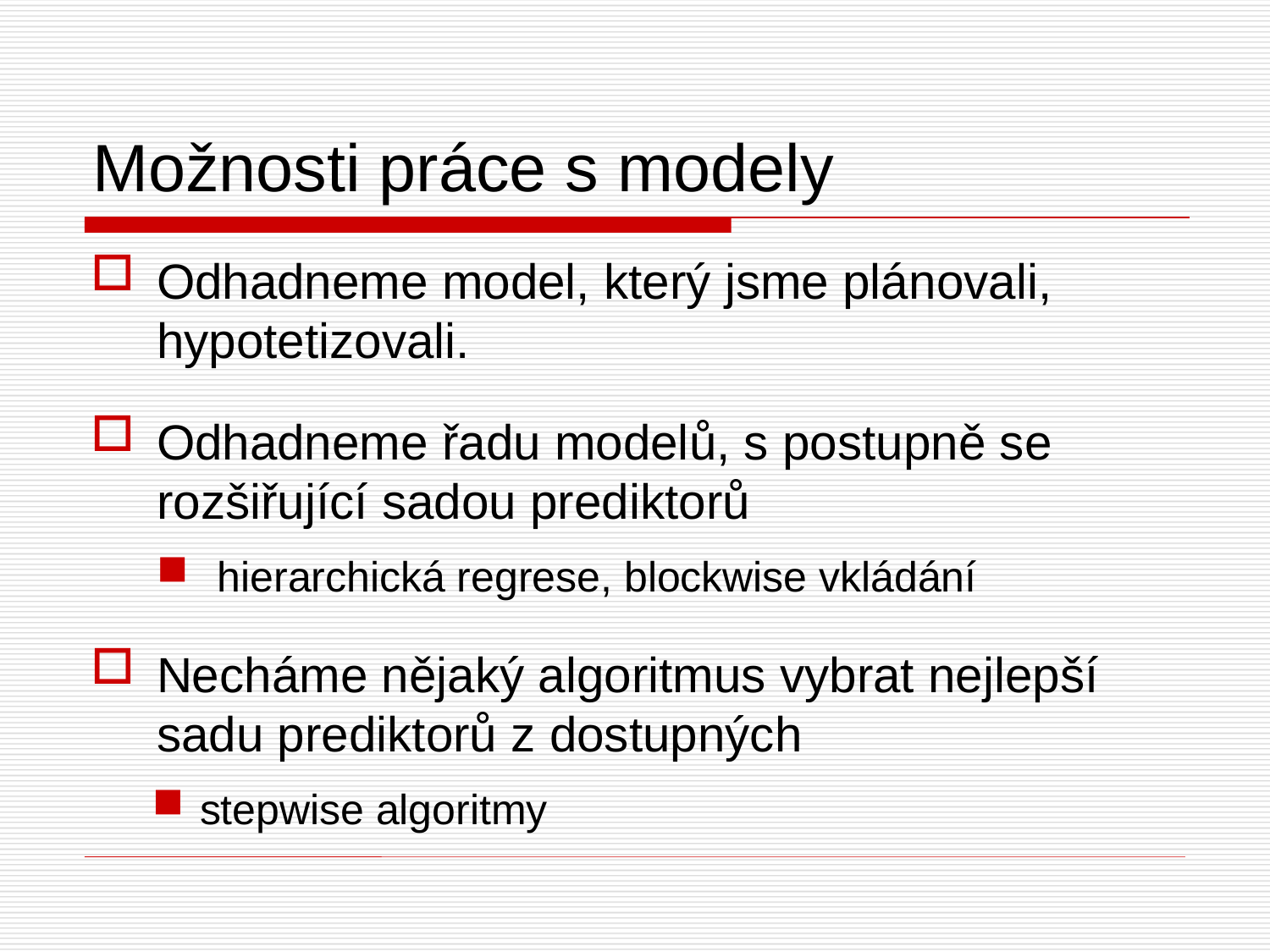

# Možnosti práce s modely
Odhadneme model, který jsme plánovali, hypotetizovali.
Odhadneme řadu modelů, s postupně se rozšiřující sadou prediktorů
hierarchická regrese, blockwise vkládání
Necháme nějaký algoritmus vybrat nejlepší sadu prediktorů z dostupných
stepwise algoritmy